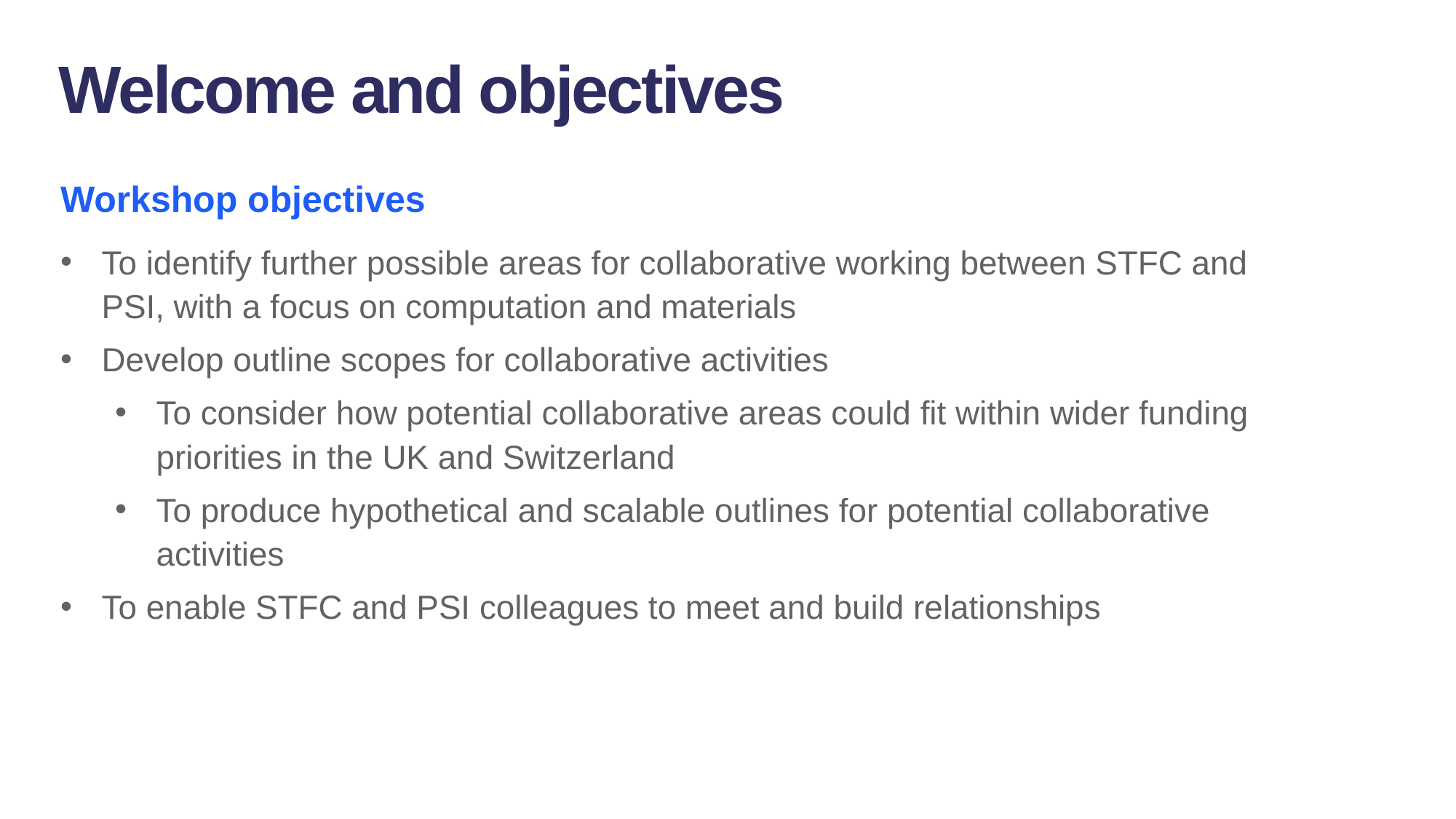

Welcome and objectives
Workshop objectives
To identify further possible areas for collaborative working between STFC and PSI, with a focus on computation and materials
Develop outline scopes for collaborative activities
To consider how potential collaborative areas could fit within wider funding priorities in the UK and Switzerland
To produce hypothetical and scalable outlines for potential collaborative activities
To enable STFC and PSI colleagues to meet and build relationships